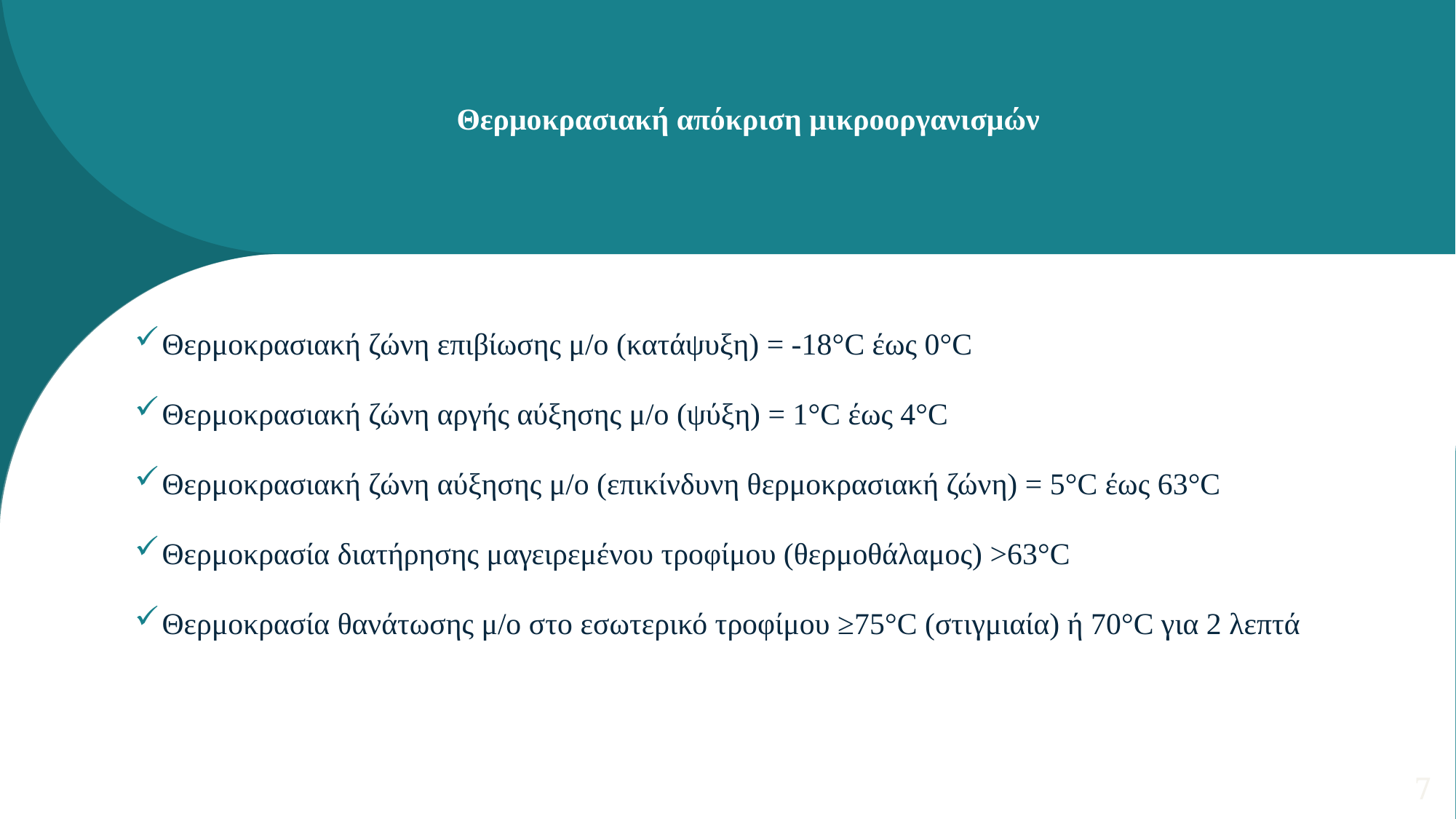

Θερμοκρασιακή απόκριση μικροοργανισμών
Θερμοκρασιακή ζώνη επιβίωσης μ/ο (κατάψυξη) = -18°C έως 0°C
Θερμοκρασιακή ζώνη αργής αύξησης μ/ο (ψύξη) = 1°C έως 4°C
Θερμοκρασιακή ζώνη αύξησης μ/ο (επικίνδυνη θερμοκρασιακή ζώνη) = 5°C έως 63°C
Θερμοκρασία διατήρησης μαγειρεμένου τροφίμου (θερμοθάλαμος) >63°C
Θερμοκρασία θανάτωσης μ/ο στο εσωτερικό τροφίμου ≥75°C (στιγμιαία) ή 70°C για 2 λεπτά
7